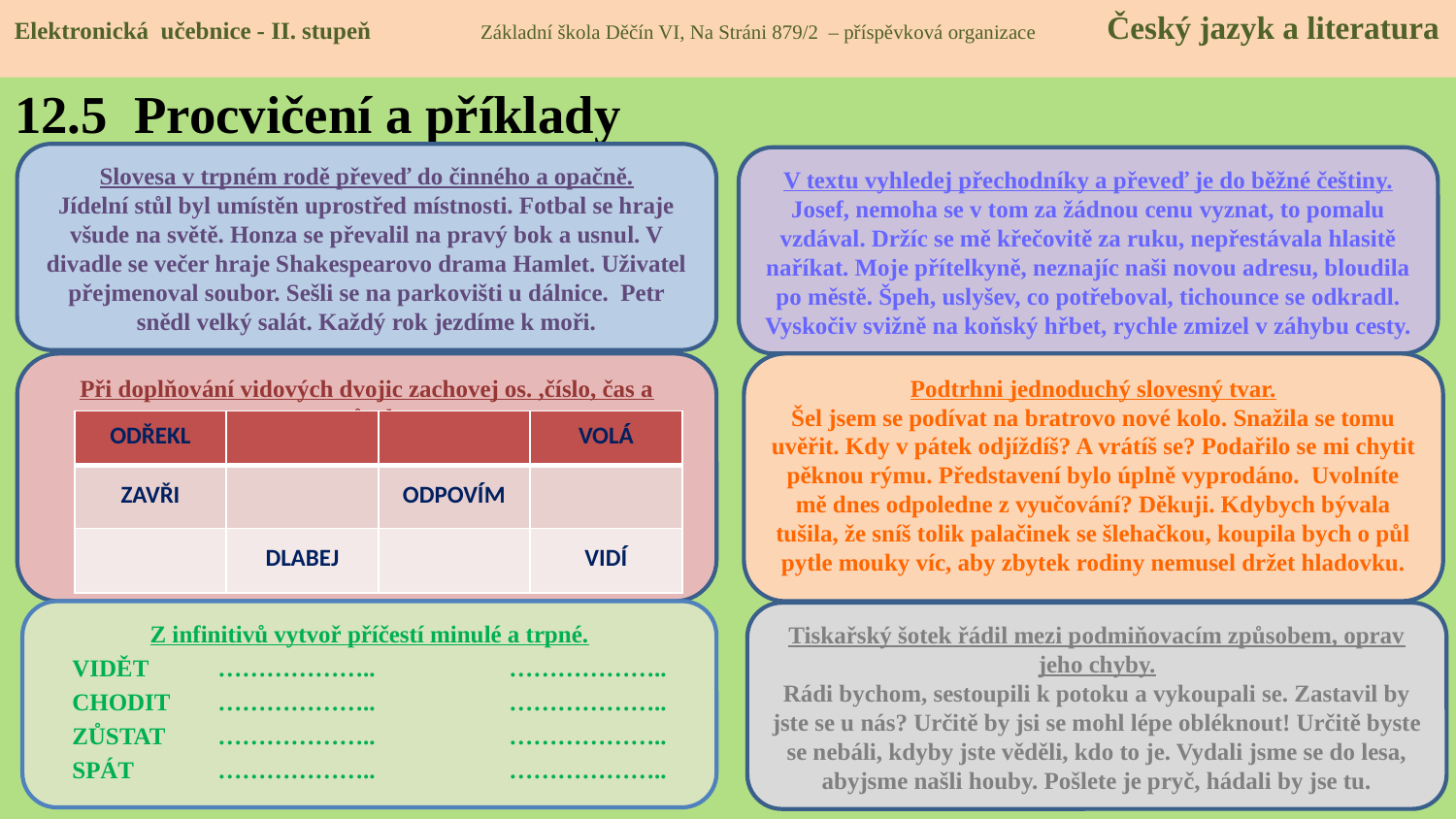

Elektronická  učebnice - II. stupeň                  Základní škola Děčín VI, Na Stráni 879/2  – příspěvková organizace              Český jazyk a literatura

# 12.5  Procvičení a příklady
Slovesa v trpném rodě převeď do činného a opačně.
Jídelní stůl byl umístěn uprostřed místnosti. Fotbal se hraje všude na světě. Honza se převalil na pravý bok a usnul. V divadle se večer hraje Shakespearovo drama Hamlet. Uživatel přejmenoval soubor. Sešli se na parkovišti u dálnice.  Petr snědl velký salát. Každý rok jezdíme k moři.

V textu vyhledej přechodníky a převeď je do běžné češtiny.
Josef, nemoha se v tom za žádnou cenu vyznat, to pomalu vzdával. Držíc se mě křečovitě za ruku, nepřestávala hlasitě naříkat. Moje přítelkyně, neznajíc naši novou adresu, bloudila po městě. Špeh, uslyšev, co potřeboval, tichounce se odkradl. Vyskočiv svižně na koňský hřbet, rychle zmizel v záhybu cesty.

Při doplňování vidových dvojic zachovej os. ,číslo, čas a způsob.
Podtrhni jednoduchý slovesný tvar.
Šel jsem se podívat na bratrovo nové kolo. Snažila se tomu uvěřit. Kdy v pátek odjíždíš? A vrátíš se? Podařilo se mi chytit pěknou rýmu. Představení bylo úplně vyprodáno.  Uvolníte mě dnes odpoledne z vyučování? Děkuji. Kdybych bývala tušila, že sníš tolik palačinek se šlehačkou, koupila bych o půl pytle mouky víc, aby zbytek rodiny nemusel držet hladovku.
| ODŘEKL |  |  | VOLÁ |
| --- | --- | --- | --- |
| ZAVŘI |  | ODPOVÍM |  |
|  | DLABEJ |  | VIDÍ |
Z infinitivů vytvoř příčestí minulé a trpné.
VIDĚT	………………..	………………..
CHODIT	………………..	………………..
ZŮSTAT	………………..	………………..
SPÁT	………………..	………………..

Tiskařský šotek řádil mezi podmiňovacím způsobem, oprav jeho chyby.
Rádi bychom, sestoupili k potoku a vykoupali se. Zastavil by jste se u nás? Určitě by jsi se mohl lépe obléknout! Určitě byste se nebáli, kdyby jste věděli, kdo to je. Vydali jsme se do lesa, abyjsme našli houby. Pošlete je pryč, hádali by jse tu.